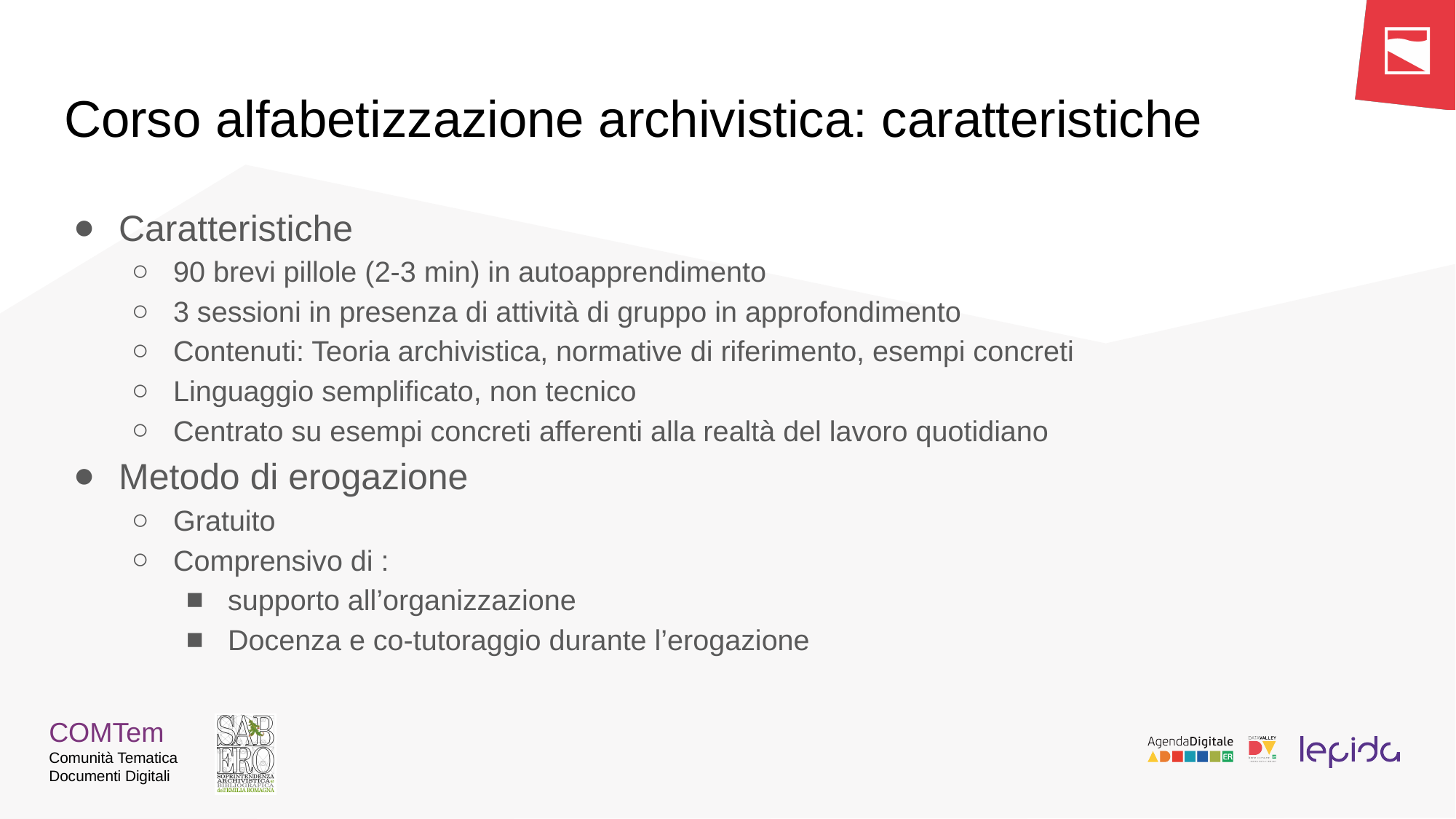

# Corso alfabetizzazione archivistica: caratteristiche
Caratteristiche
90 brevi pillole (2-3 min) in autoapprendimento
3 sessioni in presenza di attività di gruppo in approfondimento
Contenuti: Teoria archivistica, normative di riferimento, esempi concreti
Linguaggio semplificato, non tecnico
Centrato su esempi concreti afferenti alla realtà del lavoro quotidiano
Metodo di erogazione
Gratuito
Comprensivo di :
supporto all’organizzazione
Docenza e co-tutoraggio durante l’erogazione